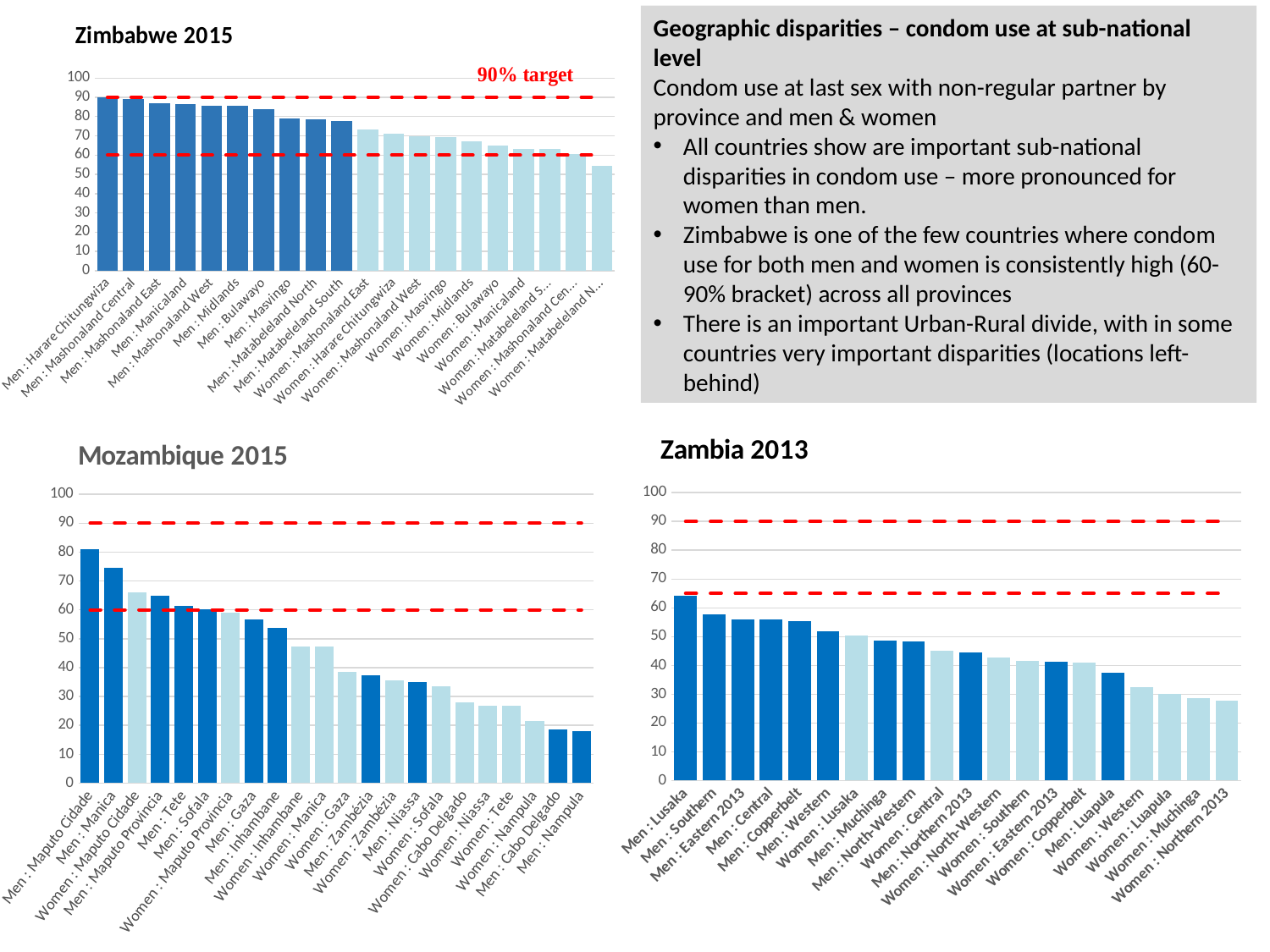

Geographic disparities – condom use at sub-national level
Condom use at last sex with non-regular partner by province and men & women
All countries show are important sub-national disparities in condom use – more pronounced for women than men.
Zimbabwe is one of the few countries where condom use for both men and women is consistently high (60-90% bracket) across all provinces
There is an important Urban-Rural divide, with in some countries very important disparities (locations left-behind)

### Chart: Zimbabwe 2015

| Category | Condom use at last higher risk sex (with a non-marital, non-cohabiting partner)  | 90% condom use target | 60% threshold |
|---|---|---|---|
| Men : Harare Chitungwiza | 90.1 | 90.0 | 60.0 |
| Men : Mashonaland Central | 89.0 | 90.0 | 60.0 |
| Men : Mashonaland East | 87.0 | 90.0 | 60.0 |
| Men : Manicaland | 86.6 | 90.0 | 60.0 |
| Men : Mashonaland West | 85.8 | 90.0 | 60.0 |
| Men : Midlands | 85.6 | 90.0 | 60.0 |
| Men : Bulawayo | 83.8 | 90.0 | 60.0 |
| Men : Masvingo | 79.2 | 90.0 | 60.0 |
| Men : Matabeleland North | 78.4 | 90.0 | 60.0 |
| Men : Matabeleland South | 77.7 | 90.0 | 60.0 |
| Women : Mashonaland East | 73.3 | 90.0 | 60.0 |
| Women : Harare Chitungwiza | 71.2 | 90.0 | 60.0 |
| Women : Mashonaland West | 69.9 | 90.0 | 60.0 |
| Women : Masvingo | 69.4 | 90.0 | 60.0 |
| Women : Midlands | 67.2 | 90.0 | 60.0 |
| Women : Bulawayo | 65.1 | 90.0 | 60.0 |
| Women : Manicaland | 63.3 | 90.0 | 60.0 |
| Women : Matabeleland South | 63.1 | 90.0 | 60.0 |
| Women : Mashonaland Central | 60.7 | 90.0 | 60.0 |
| Women : Matabeleland North | 54.4 | 90.0 | 60.0 |

### Chart: Zambia 2013

| Category | Condom use at last higher risk sex (with a non-marital, non-cohabiting partner) | 90% Condom use target | 65% Condom use Treshhold |
|---|---|---|---|
| Men : Lusaka | 64.3 | 90.0 | 65.0 |
| Men : Southern | 57.7 | 90.0 | 65.0 |
| Men : Eastern 2013 | 56.0 | 90.0 | 65.0 |
| Men : Central | 56.0 | 90.0 | 65.0 |
| Men : Copperbelt | 55.5 | 90.0 | 65.0 |
| Men : Western | 51.9 | 90.0 | 65.0 |
| Women : Lusaka | 50.3 | 90.0 | 65.0 |
| Men : Muchinga | 48.7 | 90.0 | 65.0 |
| Men : North-Western | 48.2 | 90.0 | 65.0 |
| Women : Central | 45.1 | 90.0 | 65.0 |
| Men : Northern 2013 | 44.4 | 90.0 | 65.0 |
| Women : North-Western | 42.6 | 90.0 | 65.0 |
| Women : Southern | 41.7 | 90.0 | 65.0 |
| Women : Eastern 2013 | 41.3 | 90.0 | 65.0 |
| Women : Copperbelt | 41.0 | 90.0 | 65.0 |
| Men : Luapula | 37.5 | 90.0 | 65.0 |
| Women : Western | 32.4 | 90.0 | 65.0 |
| Women : Luapula | 30.2 | 90.0 | 65.0 |
| Women : Muchinga | 28.5 | 90.0 | 65.0 |
| Women : Northern 2013 | 27.6 | 90.0 | 65.0 |

### Chart: Mozambique 2015

| Category | Condom use at last higher risk sex (with a non-marital, non-cohabiting partner)  | 90% condom use target | 60% threshold |
|---|---|---|---|
| Men : Maputo Cidade | 81.1 | 90.0 | 60.0 |
| Men : Manica | 74.7 | 90.0 | 60.0 |
| Women : Maputo Cidade | 66.0 | 90.0 | 60.0 |
| Men : Maputo Provincia | 64.8 | 90.0 | 60.0 |
| Men : Tete | 61.4 | 90.0 | 60.0 |
| Men : Sofala | 60.3 | 90.0 | 60.0 |
| Women : Maputo Provincia | 58.9 | 90.0 | 60.0 |
| Men : Gaza | 56.8 | 90.0 | 60.0 |
| Men : Inhambane | 53.9 | 90.0 | 60.0 |
| Women : Inhambane | 47.4 | 90.0 | 60.0 |
| Women : Manica | 47.2 | 90.0 | 60.0 |
| Women : Gaza | 38.5 | 90.0 | 60.0 |
| Men : Zambézia | 37.3 | 90.0 | 60.0 |
| Women : Zambézia | 35.7 | 90.0 | 60.0 |
| Men : Niassa | 34.9 | 90.0 | 60.0 |
| Women : Sofala | 33.5 | 90.0 | 60.0 |
| Women : Cabo Delgado | 27.9 | 90.0 | 60.0 |
| Women : Niassa | 26.8 | 90.0 | 60.0 |
| Women : Tete | 26.8 | 90.0 | 60.0 |
| Women : Nampula | 21.4 | 90.0 | 60.0 |
| Men : Cabo Delgado | 18.5 | 90.0 | 60.0 |
| Men : Nampula | 17.9 | 90.0 | 60.0 |